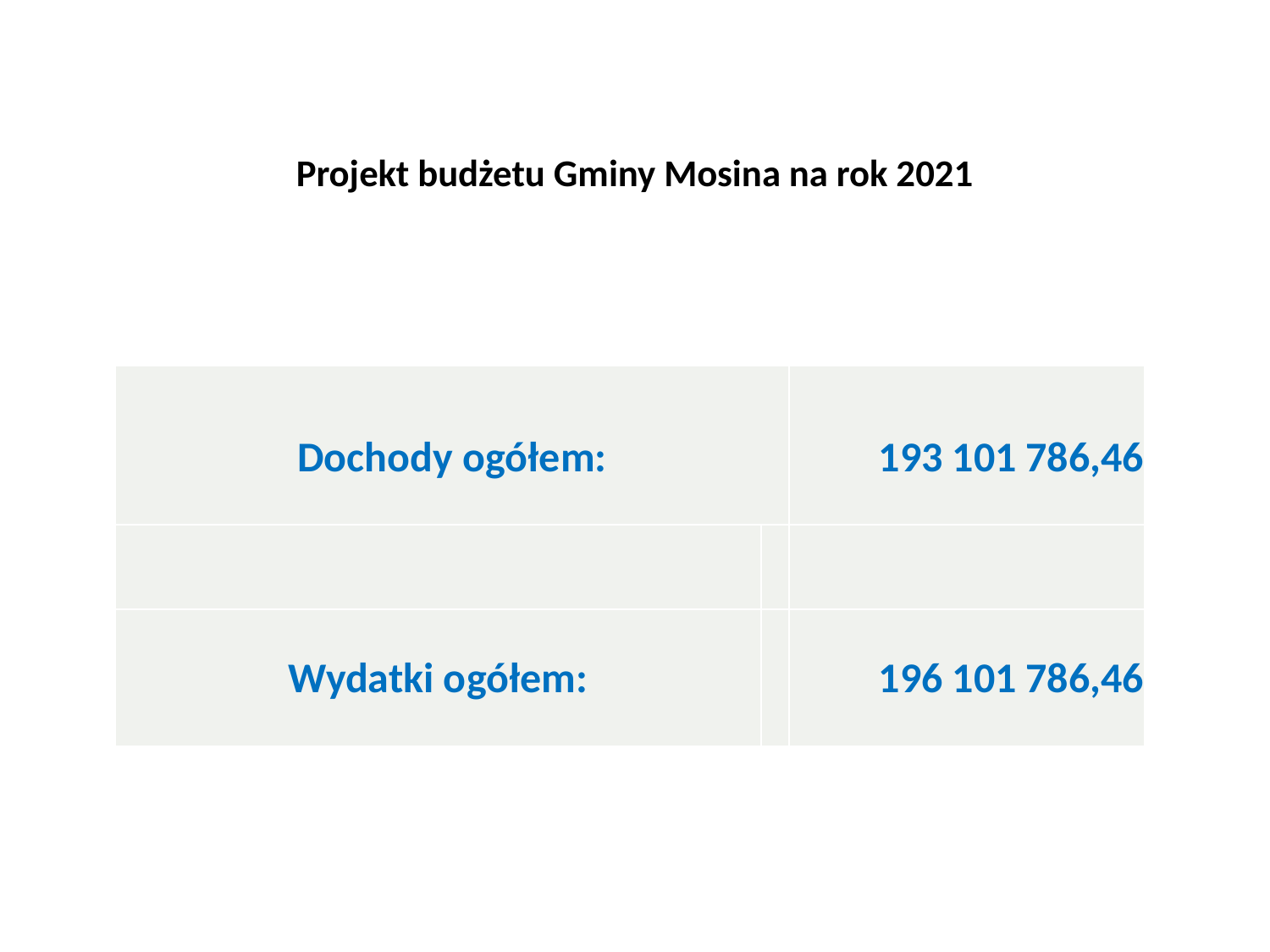

# Projekt budżetu Gminy Mosina na rok 2021
| Dochody ogółem: |  | 193 101 786,46 |
| --- | --- | --- |
|  |  |  |
| Wydatki ogółem: |  | 196 101 786,46 |